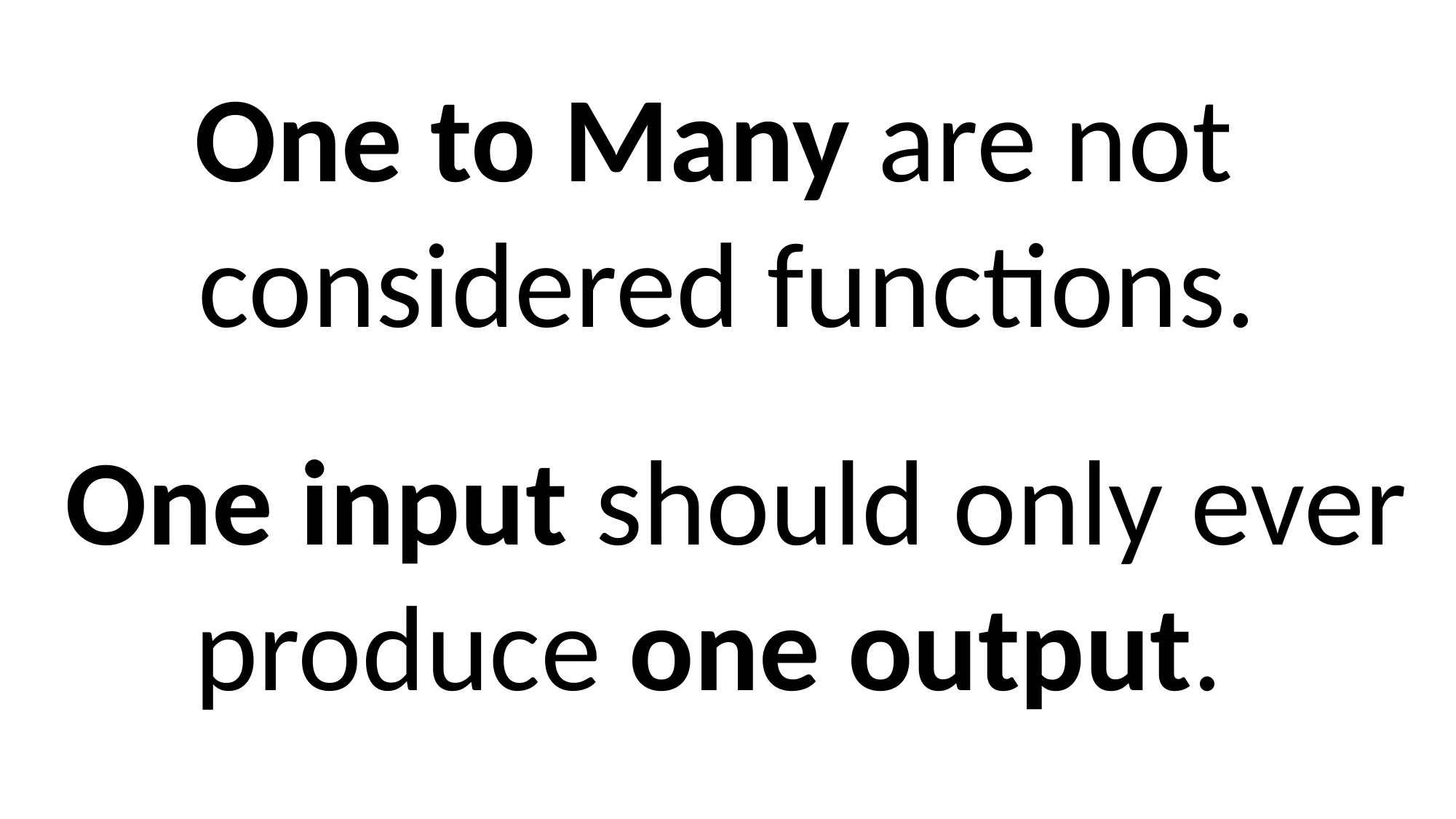

One to Many are not
considered functions.
One input should only ever produce one output.